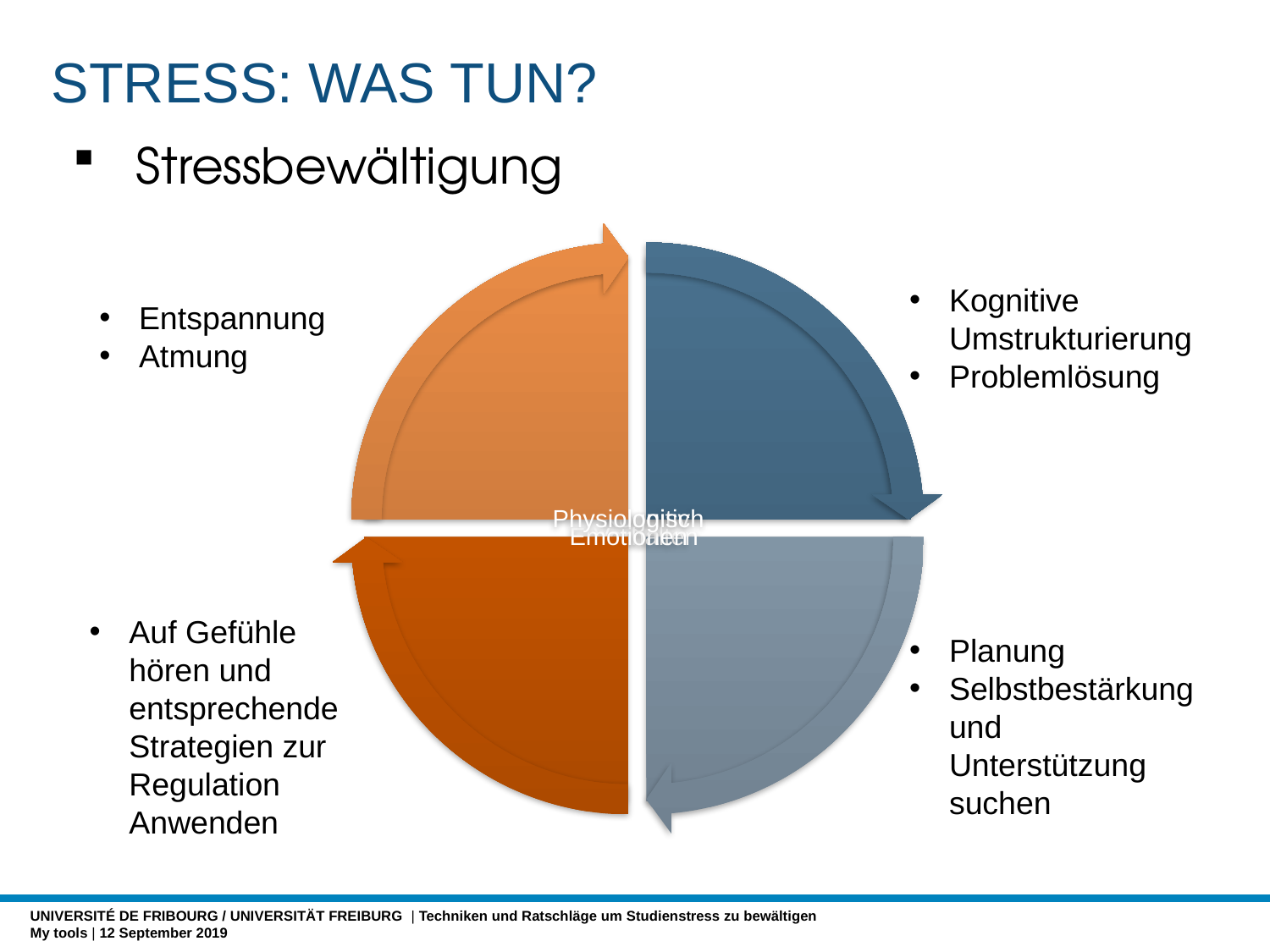

Stress: WAS TUN?
Stressbewältigung

Kognitiv
Verhalten
Emotionen
Physiologisch
Entspannung
Atmung
Kognitive Umstrukturierung
Problemlösung

Auf Gefühle hören und entsprechende Strategien zur Regulation Anwenden
Planung
Selbstbestärkung und Unterstützung suchen